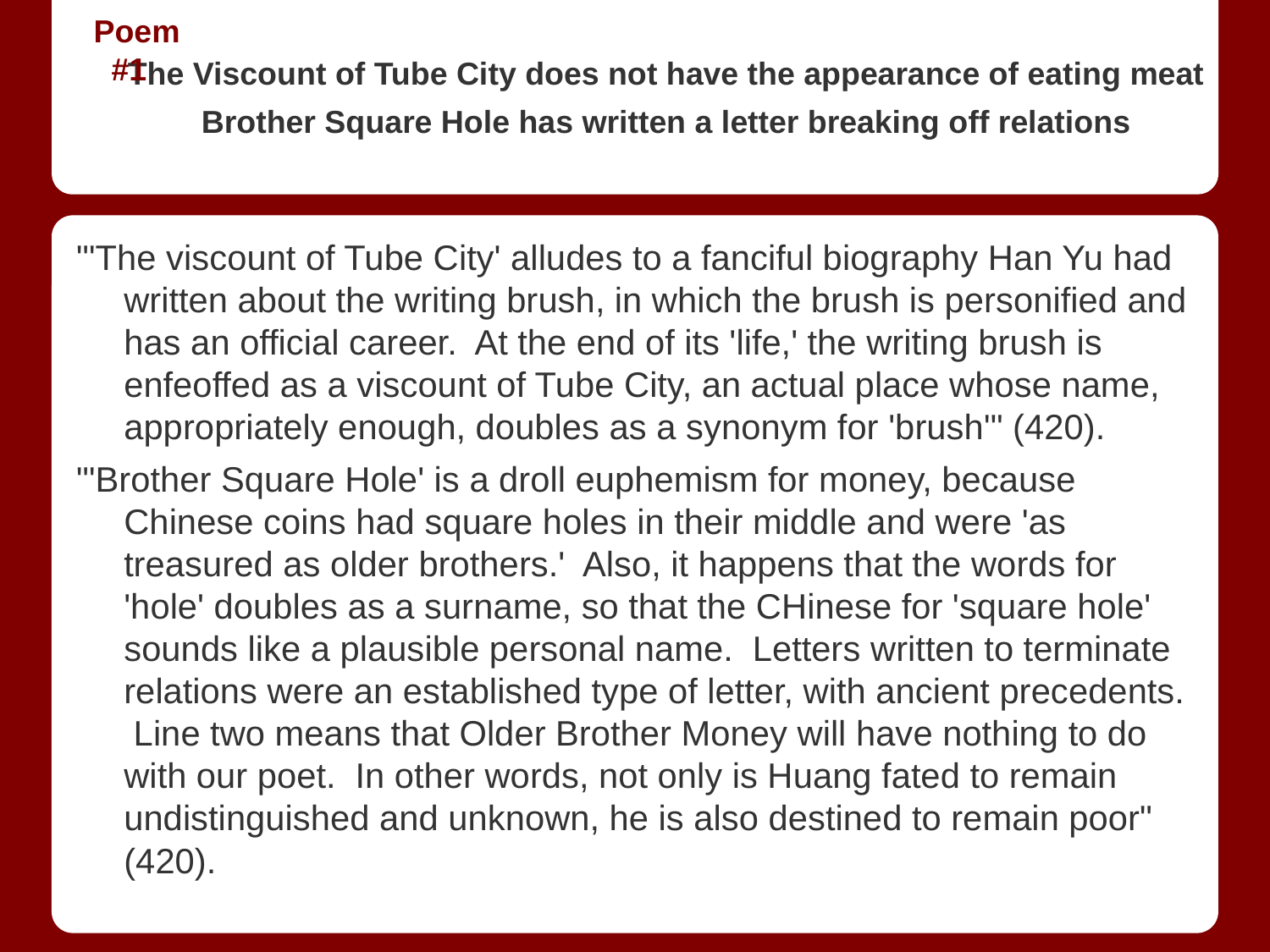

The Viscount of Tube City does not have the appearance of eating meat
Brother Square Hole has written a letter breaking off relations
# Poem
  #1

"'The viscount of Tube City' alludes to a fanciful biography Han Yu had written about the writing brush, in which the brush is personified and has an official career.  At the end of its 'life,' the writing brush is enfeoffed as a viscount of Tube City, an actual place whose name, appropriately enough, doubles as a synonym for 'brush'" (420).
"'Brother Square Hole' is a droll euphemism for money, because Chinese coins had square holes in their middle and were 'as treasured as older brothers.'  Also, it happens that the words for 'hole' doubles as a surname, so that the CHinese for 'square hole' sounds like a plausible personal name.  Letters written to terminate relations were an established type of letter, with ancient precedents.  Line two means that Older Brother Money will have nothing to do with our poet.  In other words, not only is Huang fated to remain undistinguished and unknown, he is also destined to remain poor" (420).